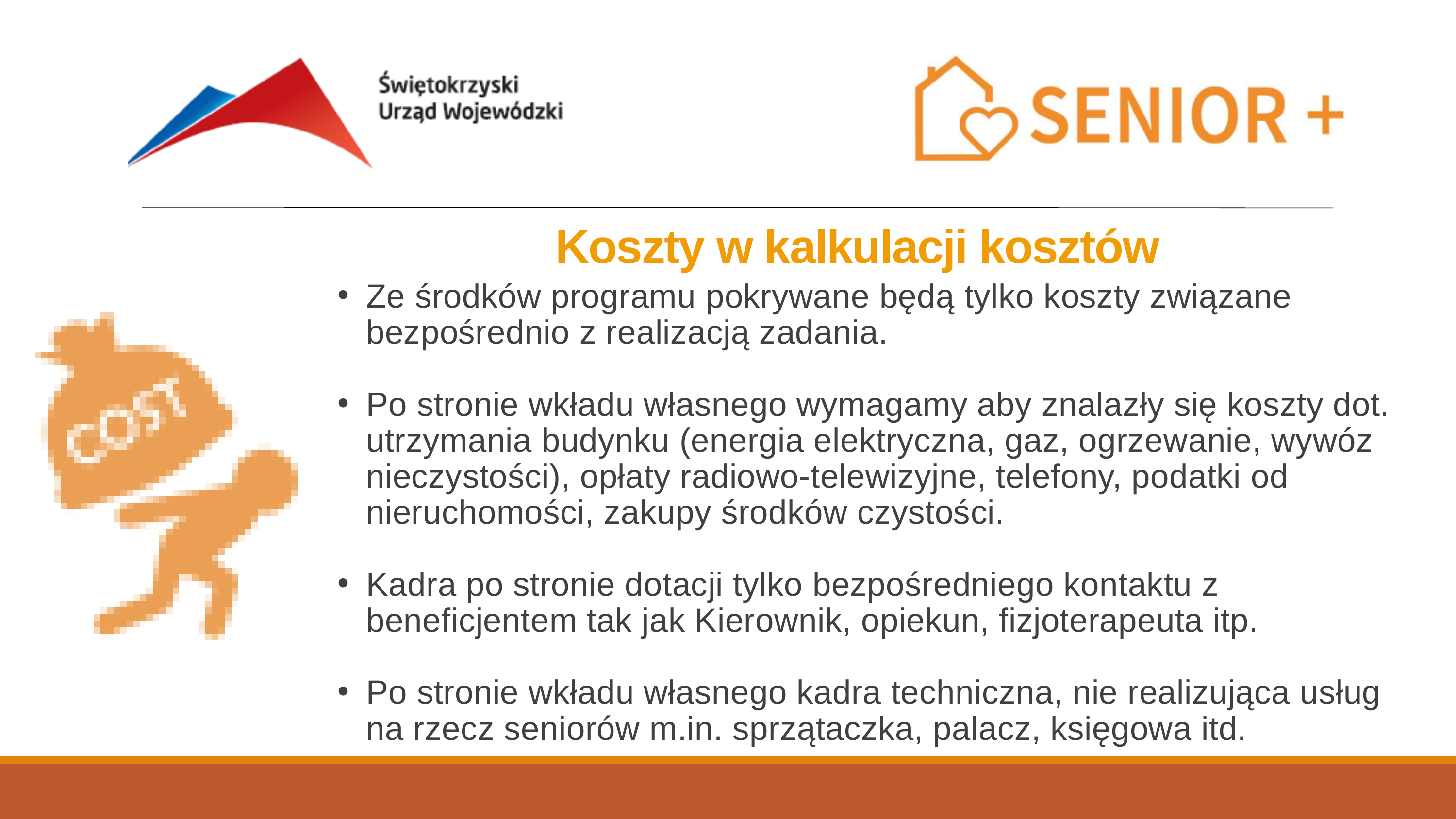

Koszty w kalkulacji kosztów

Ze środków programu pokrywane będą tylko koszty związane bezpośrednio z realizacją zadania.

Po stronie wkładu własnego wymagamy aby znalazły się koszty dot. utrzymania budynku (energia elektryczna, gaz, ogrzewanie, wywóz nieczystości), opłaty radiowo-telewizyjne, telefony, podatki od nieruchomości, zakupy środków czystości.

Kadra po stronie dotacji tylko bezpośredniego kontaktu z beneficjentem tak jak Kierownik, opiekun, fizjoterapeuta itp.

Po stronie wkładu własnego kadra techniczna, nie realizująca usług na rzecz seniorów m.in. sprzątaczka, palacz, księgowa itd.